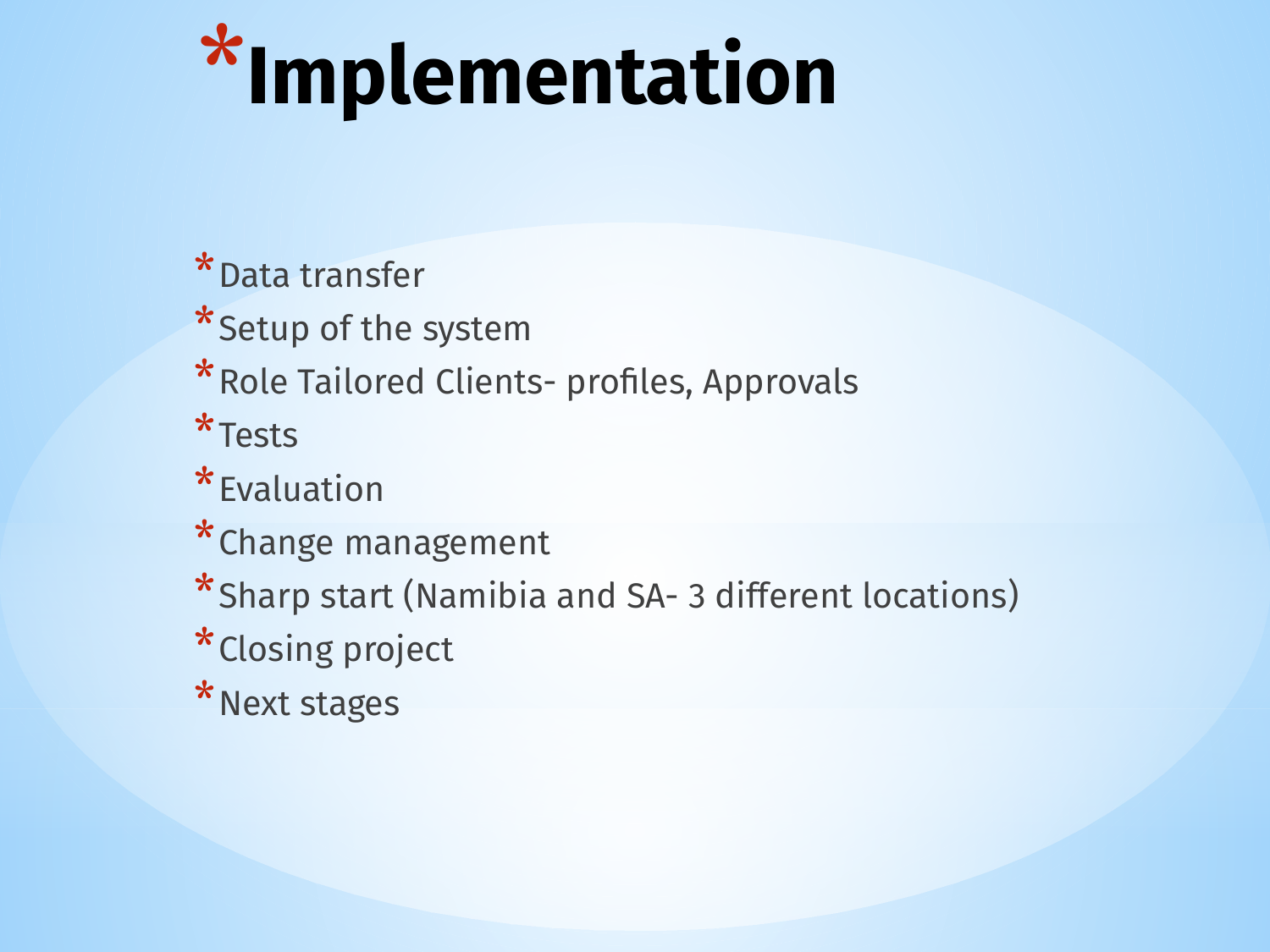

# Implementation
Data transfer
Setup of the system
Role Tailored Clients- profiles, Approvals
Tests
Evaluation
Change management
Sharp start (Namibia and SA- 3 different locations)
Closing project
Next stages